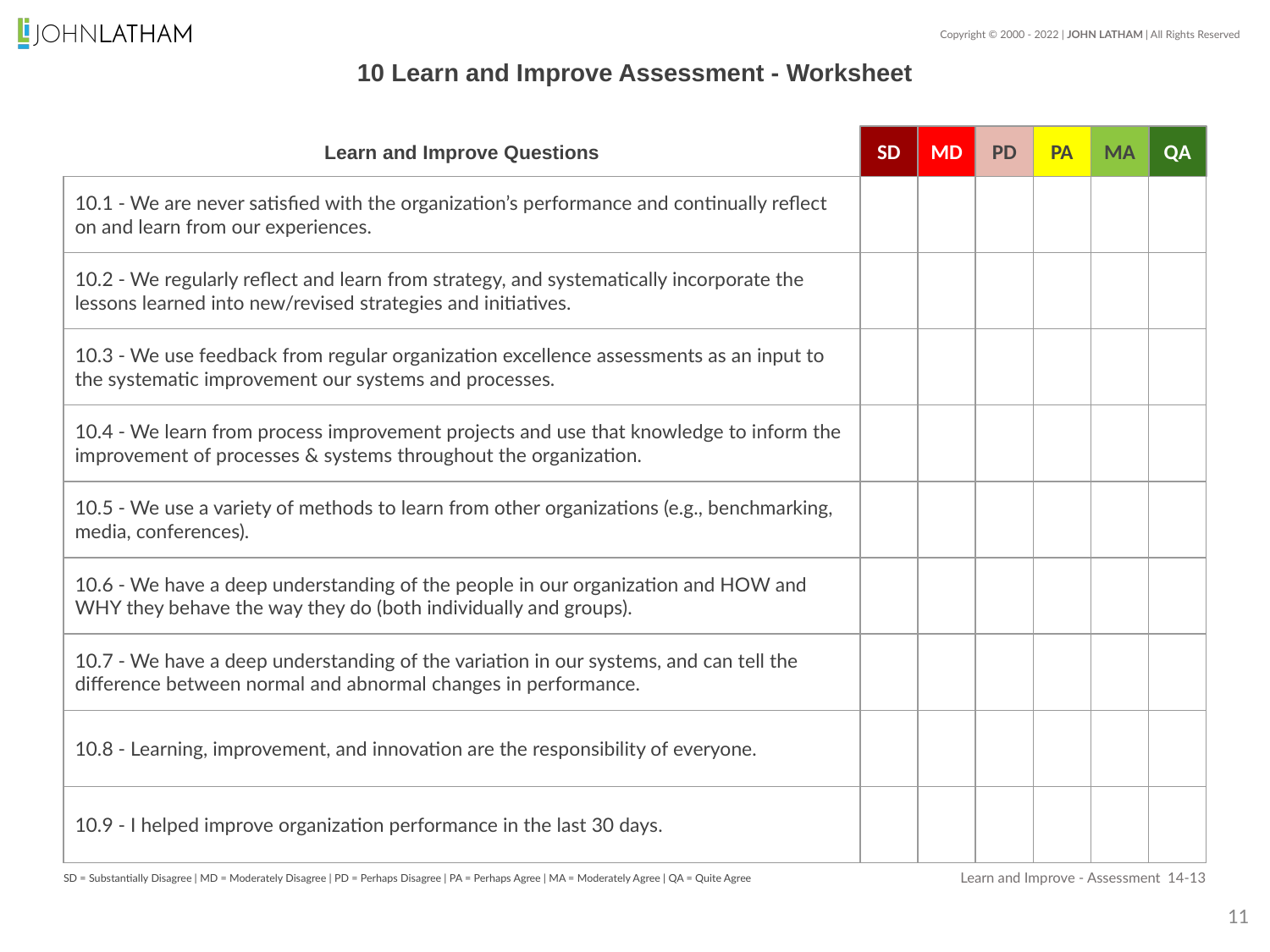

10 Learn and Improve Assessment - Worksheet
Learn and Improve Questions
SD
MD
PD
PA
MA
QA
| 10.1 - We are never satisfied with the organization’s performance and continually reflect on and learn from our experiences. |  |  |  |  |  |  |
| --- | --- | --- | --- | --- | --- | --- |
| 10.2 - We regularly reflect and learn from strategy, and systematically incorporate the lessons learned into new/revised strategies and initiatives. |  |  |  |  |  |  |
| 10.3 - We use feedback from regular organization excellence assessments as an input to the systematic improvement our systems and processes. |  |  |  |  |  |  |
| 10.4 - We learn from process improvement projects and use that knowledge to inform the improvement of processes & systems throughout the organization. |  |  |  |  |  |  |
| 10.5 - We use a variety of methods to learn from other organizations (e.g., benchmarking, media, conferences). |  |  |  |  |  |  |
| 10.6 - We have a deep understanding of the people in our organization and HOW and WHY they behave the way they do (both individually and groups). |  |  |  |  |  |  |
| 10.7 - We have a deep understanding of the variation in our systems, and can tell the difference between normal and abnormal changes in performance. |  |  |  |  |  |  |
| 10.8 - Learning, improvement, and innovation are the responsibility of everyone. |  |  |  |  |  |  |
| 10.9 - I helped improve organization performance in the last 30 days. |  |  |  |  |  |  |
SD = Substantially Disagree | MD = Moderately Disagree | PD = Perhaps Disagree | PA = Perhaps Agree | MA = Moderately Agree | QA = Quite Agree
Learn and Improve - Assessment  14-13
11